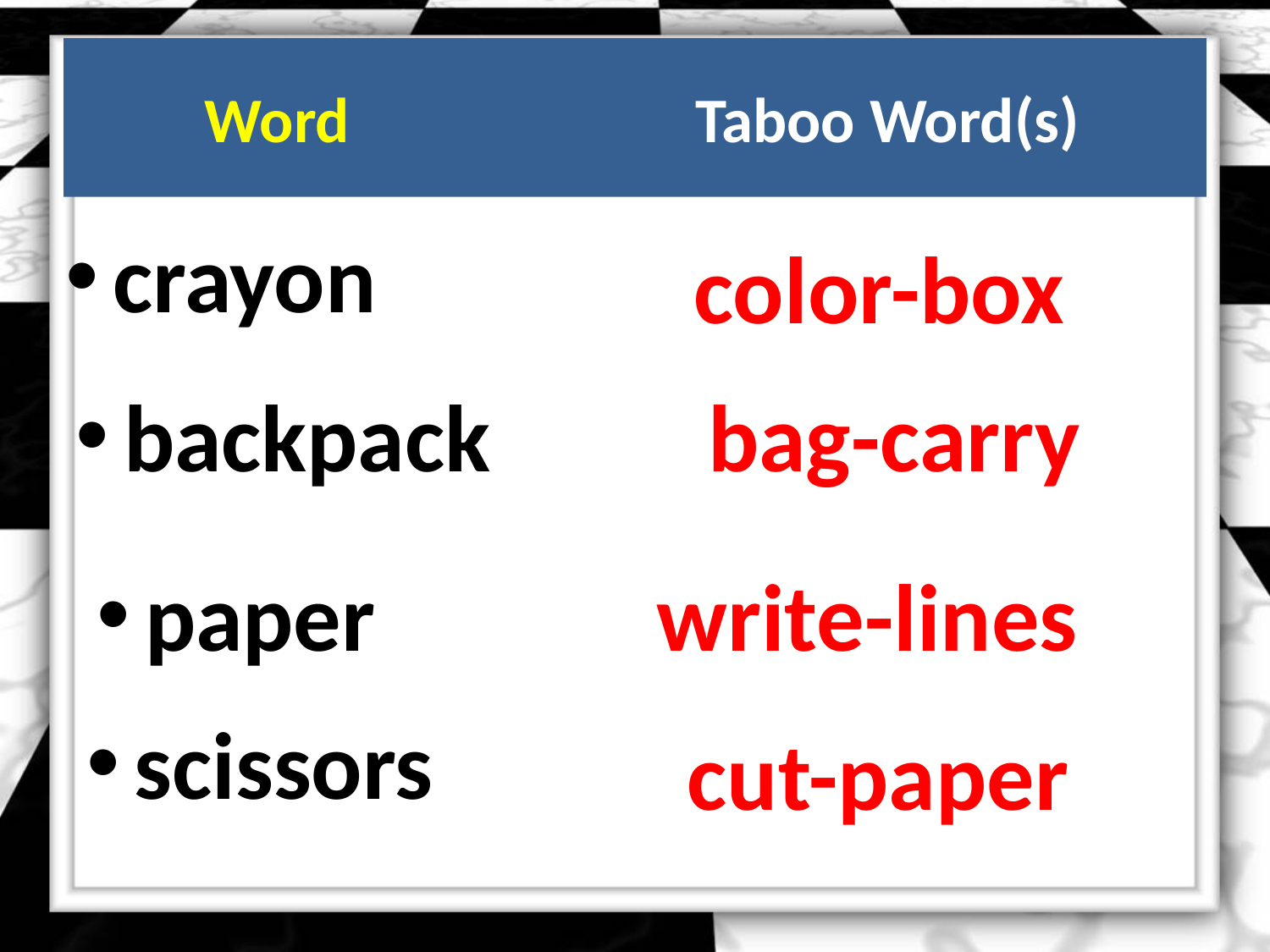

# Word                        Taboo Word(s)
crayon
color-box
backpack
bag-carry
paper
write-lines
scissors
cut-paper